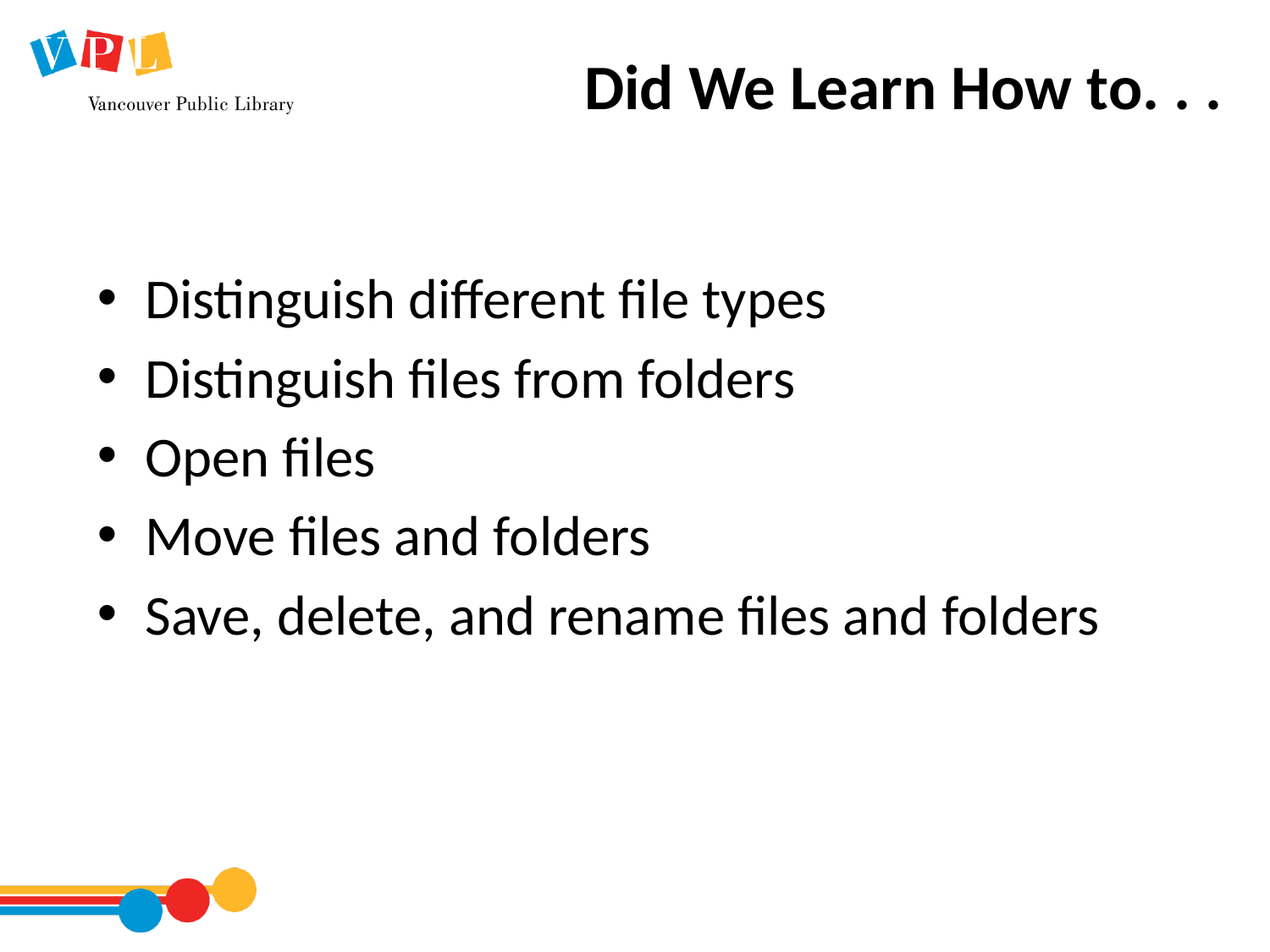

# Did We Learn How to. . .
Distinguish different file types
Distinguish files from folders
Open files
Move files and folders
Save, delete, and rename files and folders